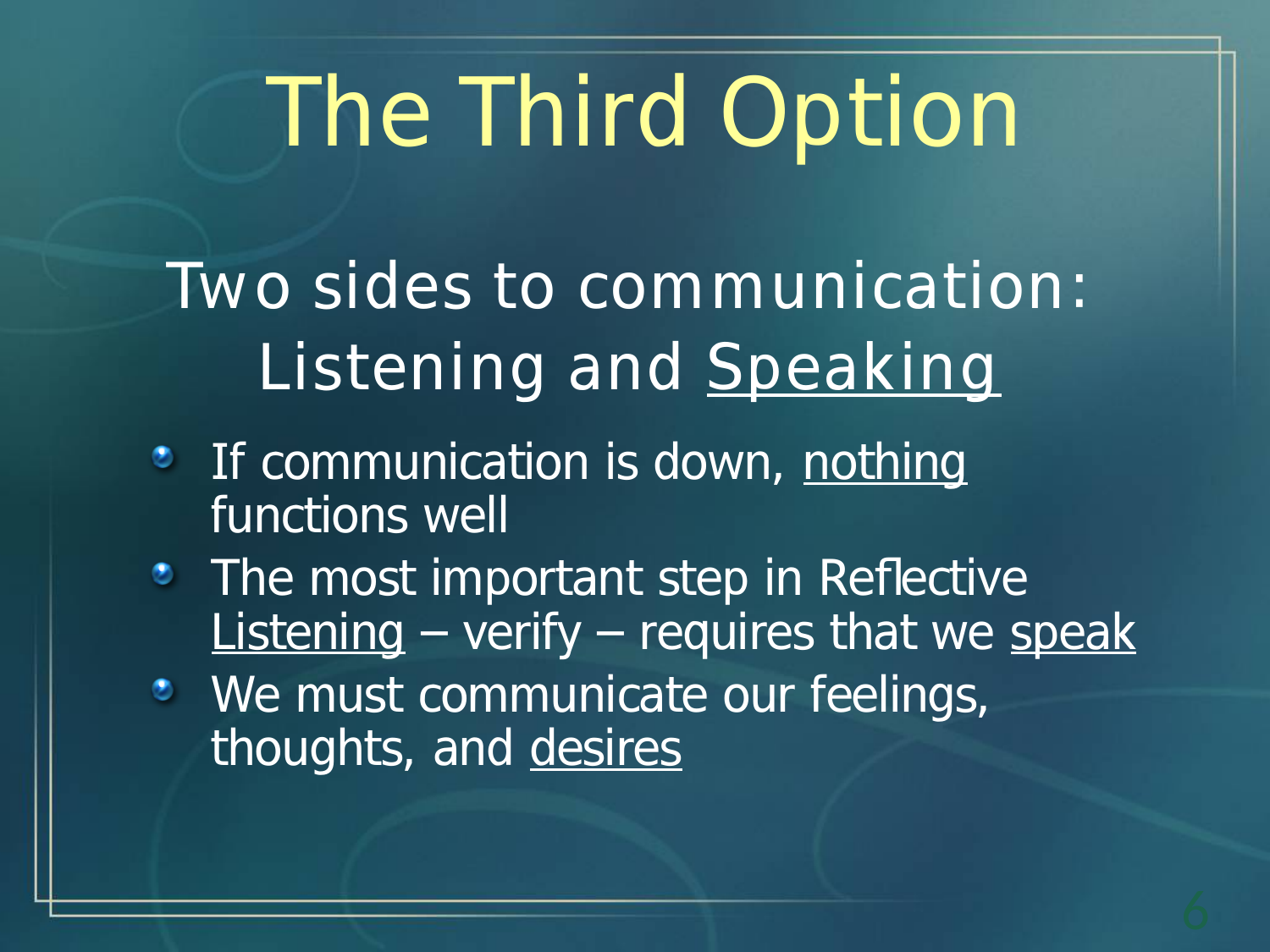

The Third Option
Two sides to communication:
Listening and Speaking
If communication is down, nothing   functions well
The most important step in Reflective Listening – verify – requires that we speak
We must communicate our feelings, thoughts, and desires

6